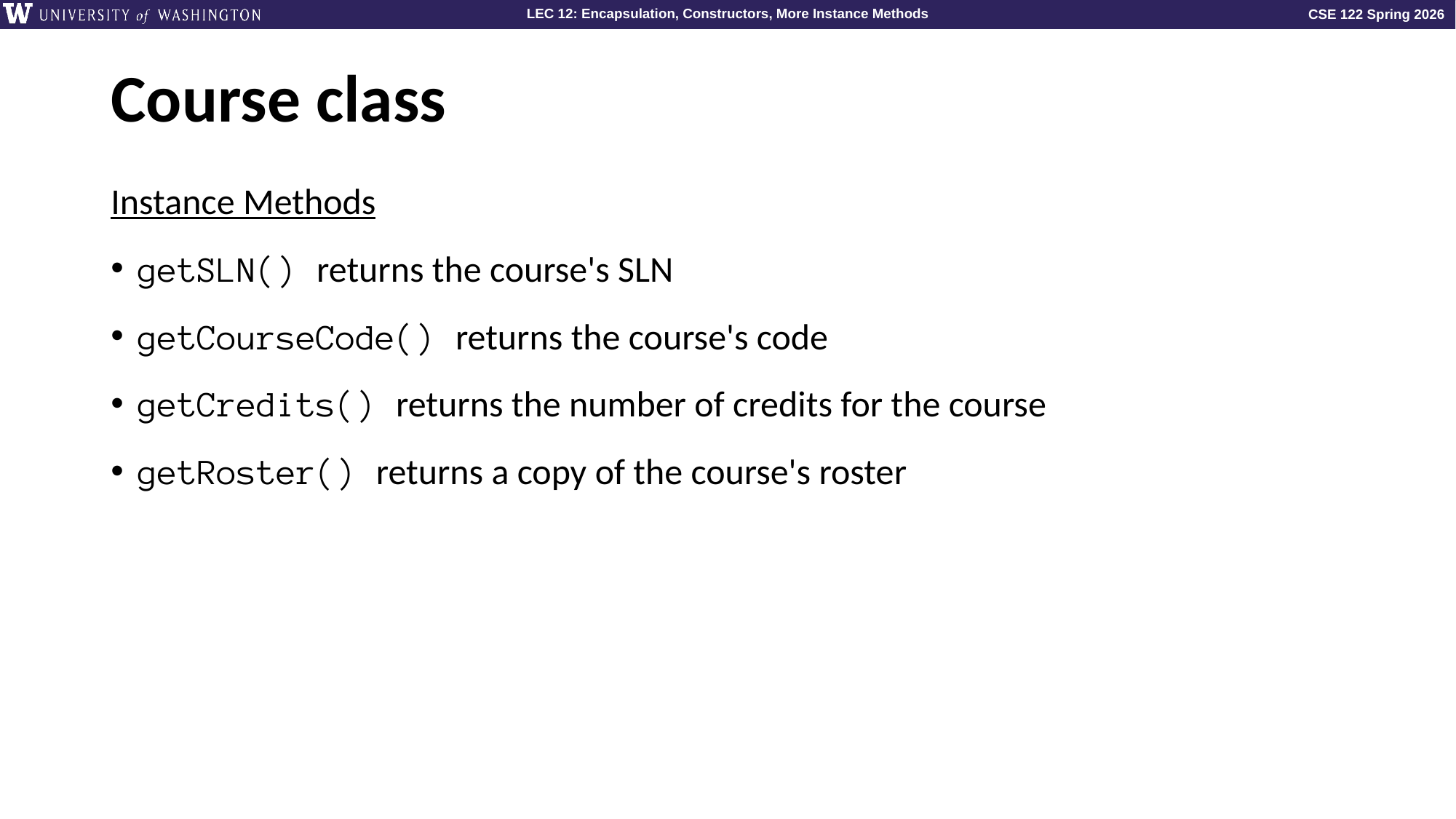

# Course class
Instance Methods
getSLN() returns the course's SLN
getCourseCode() returns the course's code
getCredits() returns the number of credits for the course
getRoster() returns a copy of the course's roster